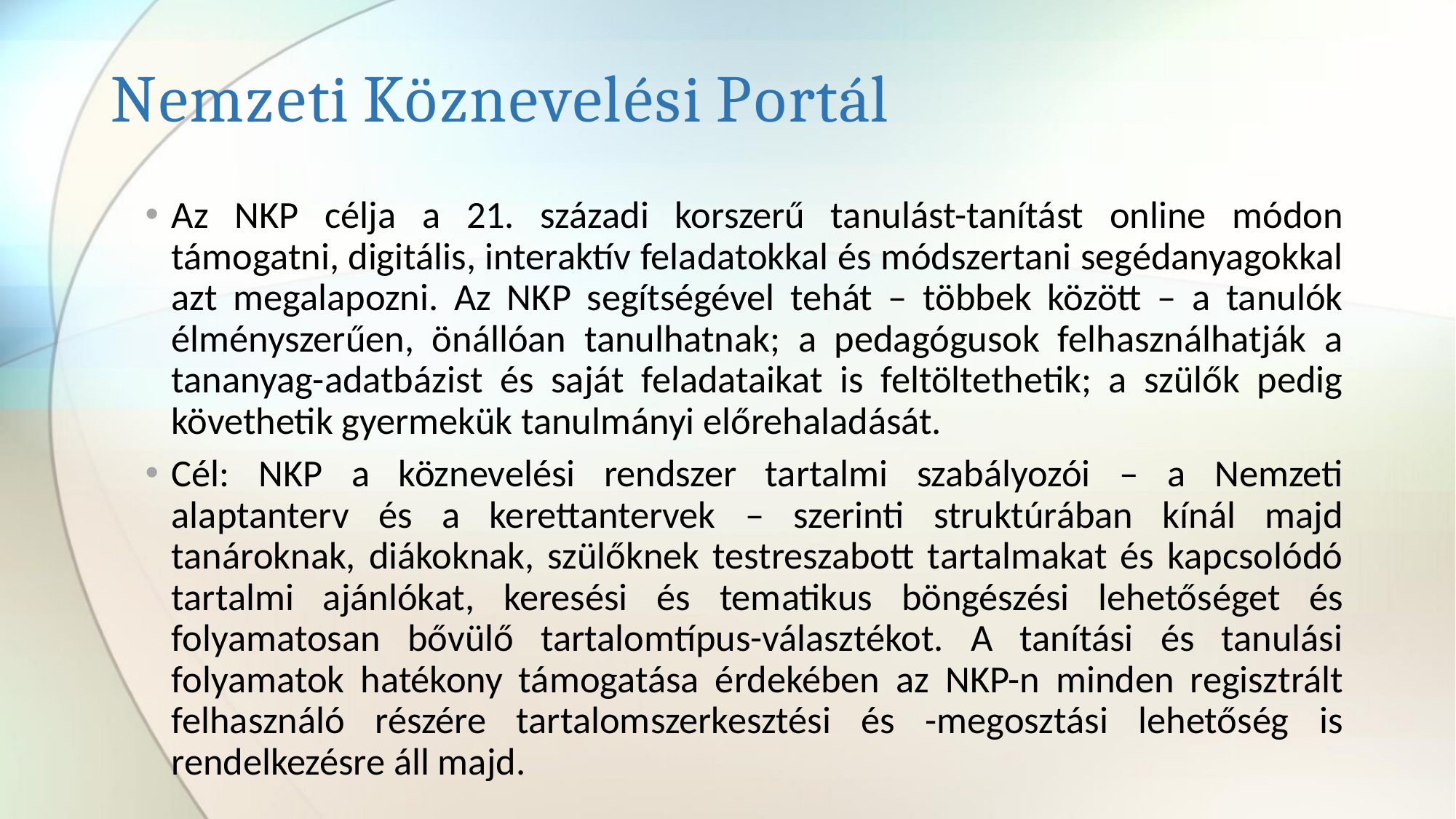

# Nemzeti Köznevelési Portál
Az NKP célja a 21. századi korszerű tanulást-tanítást online módon támogatni, digitális, interaktív feladatokkal és módszertani segédanyagokkal azt megalapozni. Az NKP segítségével tehát – többek között – a tanulók élményszerűen, önállóan tanulhatnak; a pedagógusok felhasználhatják a tananyag-adatbázist és saját feladataikat is feltöltethetik; a szülők pedig követhetik gyermekük tanulmányi előrehaladását.
Cél: NKP a köznevelési rendszer tartalmi szabályozói ‒ a Nemzeti alaptanterv és a kerettantervek – szerinti struktúrában kínál majd tanároknak, diákoknak, szülőknek testreszabott tartalmakat és kapcsolódó tartalmi ajánlókat, keresési és tematikus böngészési lehetőséget és folyamatosan bővülő tartalomtípus-választékot. A tanítási és tanulási folyamatok hatékony támogatása érdekében az NKP-n minden regisztrált felhasználó részére tartalomszerkesztési és -megosztási lehetőség is rendelkezésre áll majd.